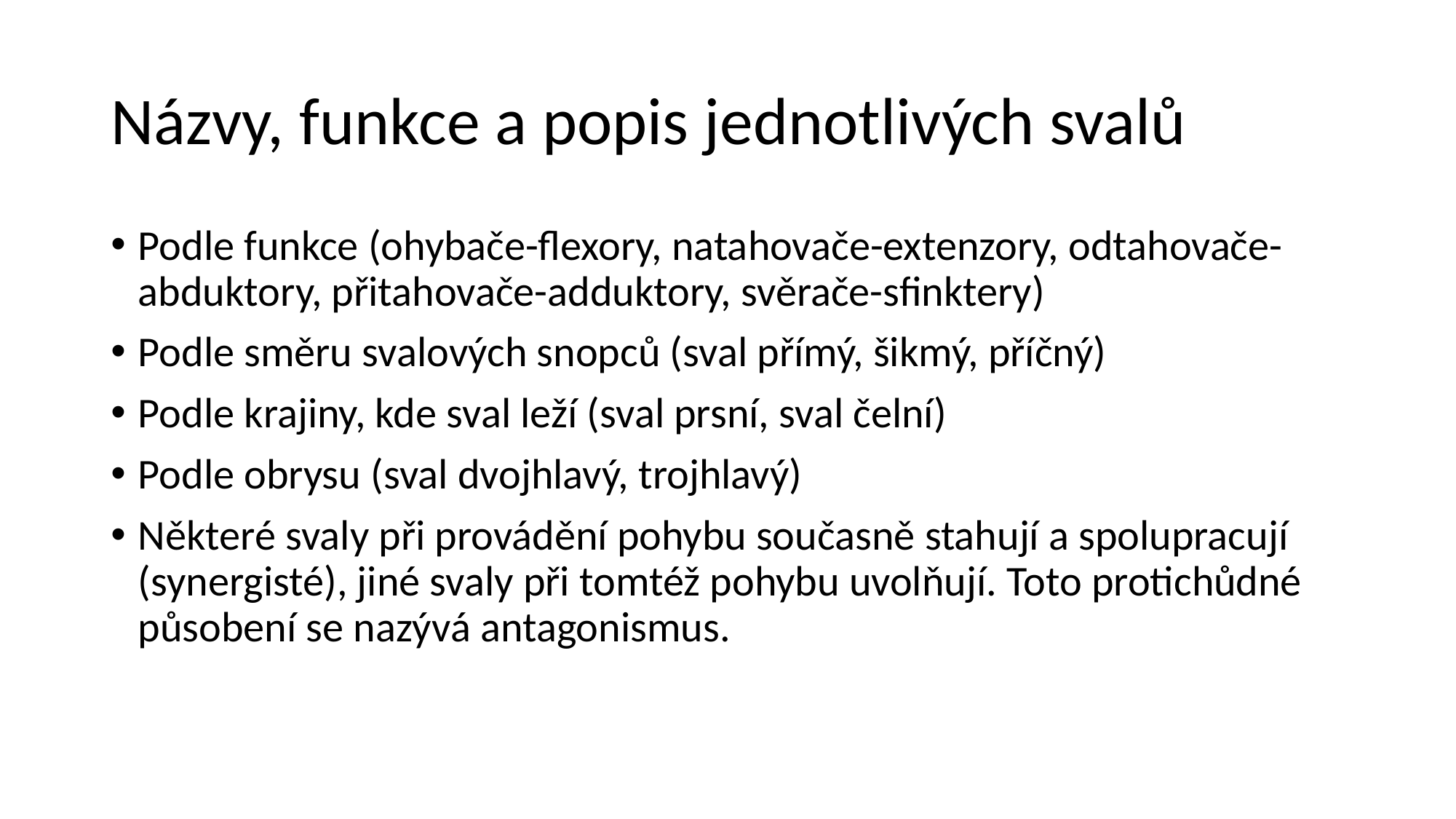

# Názvy, funkce a popis jednotlivých svalů
Podle funkce (ohybače-flexory, natahovače-extenzory, odtahovače-abduktory, přitahovače-adduktory, svěrače-sfinktery)
Podle směru svalových snopců (sval přímý, šikmý, příčný)
Podle krajiny, kde sval leží (sval prsní, sval čelní)
Podle obrysu (sval dvojhlavý, trojhlavý)
Některé svaly při provádění pohybu současně stahují a spolupracují (synergisté), jiné svaly při tomtéž pohybu uvolňují. Toto protichůdné působení se nazývá antagonismus.